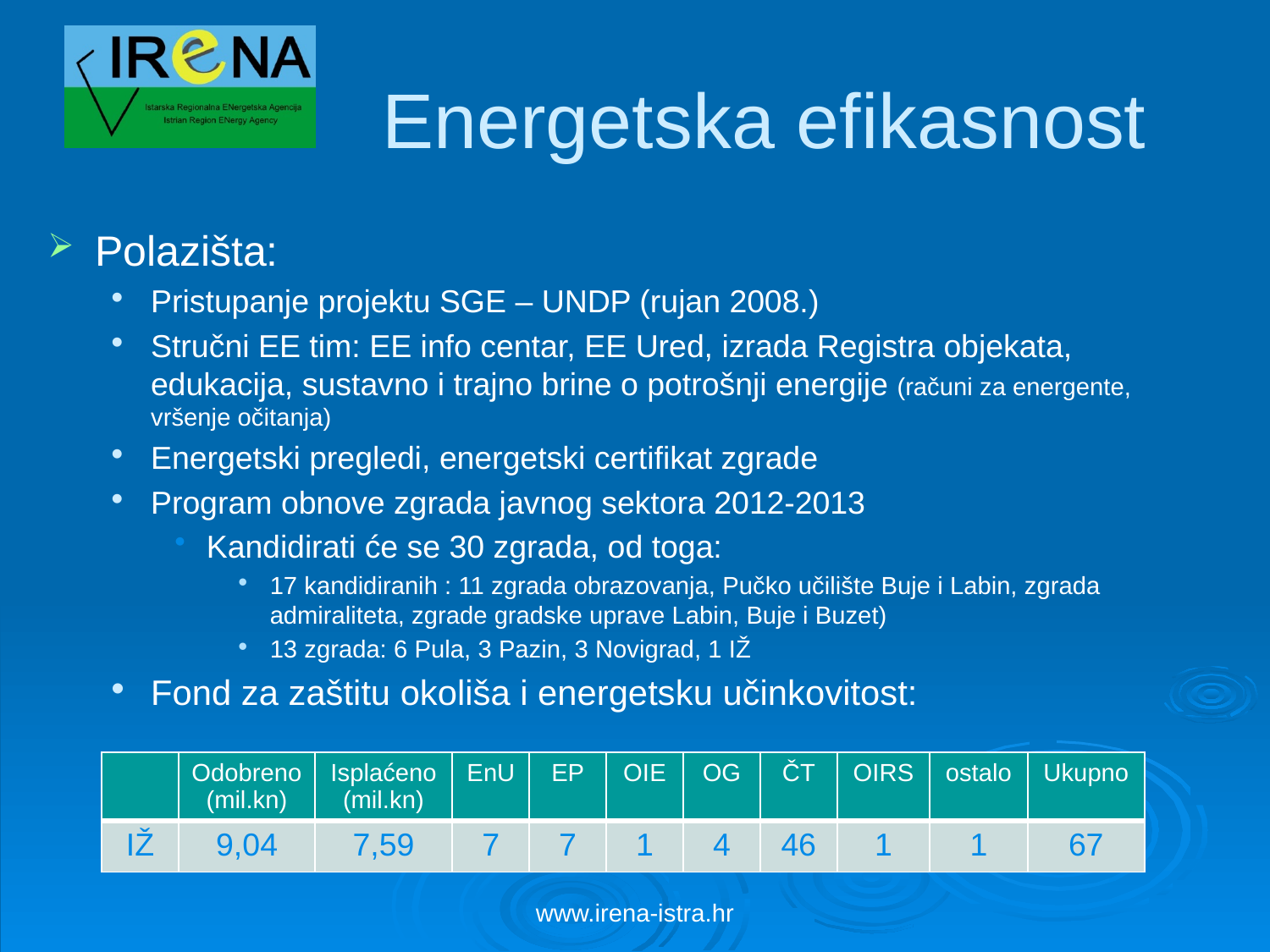

# Energetska efikasnost
Polazišta:
Pristupanje projektu SGE – UNDP (rujan 2008.)
Stručni EE tim: EE info centar, EE Ured, izrada Registra objekata, edukacija, sustavno i trajno brine o potrošnji energije (računi za energente, vršenje očitanja)
Energetski pregledi, energetski certifikat zgrade
Program obnove zgrada javnog sektora 2012-2013
Kandidirati će se 30 zgrada, od toga:
17 kandidiranih : 11 zgrada obrazovanja, Pučko učilište Buje i Labin, zgrada admiraliteta, zgrade gradske uprave Labin, Buje i Buzet)
13 zgrada: 6 Pula, 3 Pazin, 3 Novigrad, 1 IŽ
Fond za zaštitu okoliša i energetsku učinkovitost:

|  | Odobreno (mil.kn) | Isplaćeno (mil.kn) | EnU | EP | OIE | OG | ČT | OIRS | ostalo | Ukupno |
| --- | --- | --- | --- | --- | --- | --- | --- | --- | --- | --- |
| IŽ | 9,04 | 7,59 | 7 | 7 | 1 | 4 | 46 | 1 | 1 | 67 |
www.irena-istra.hr